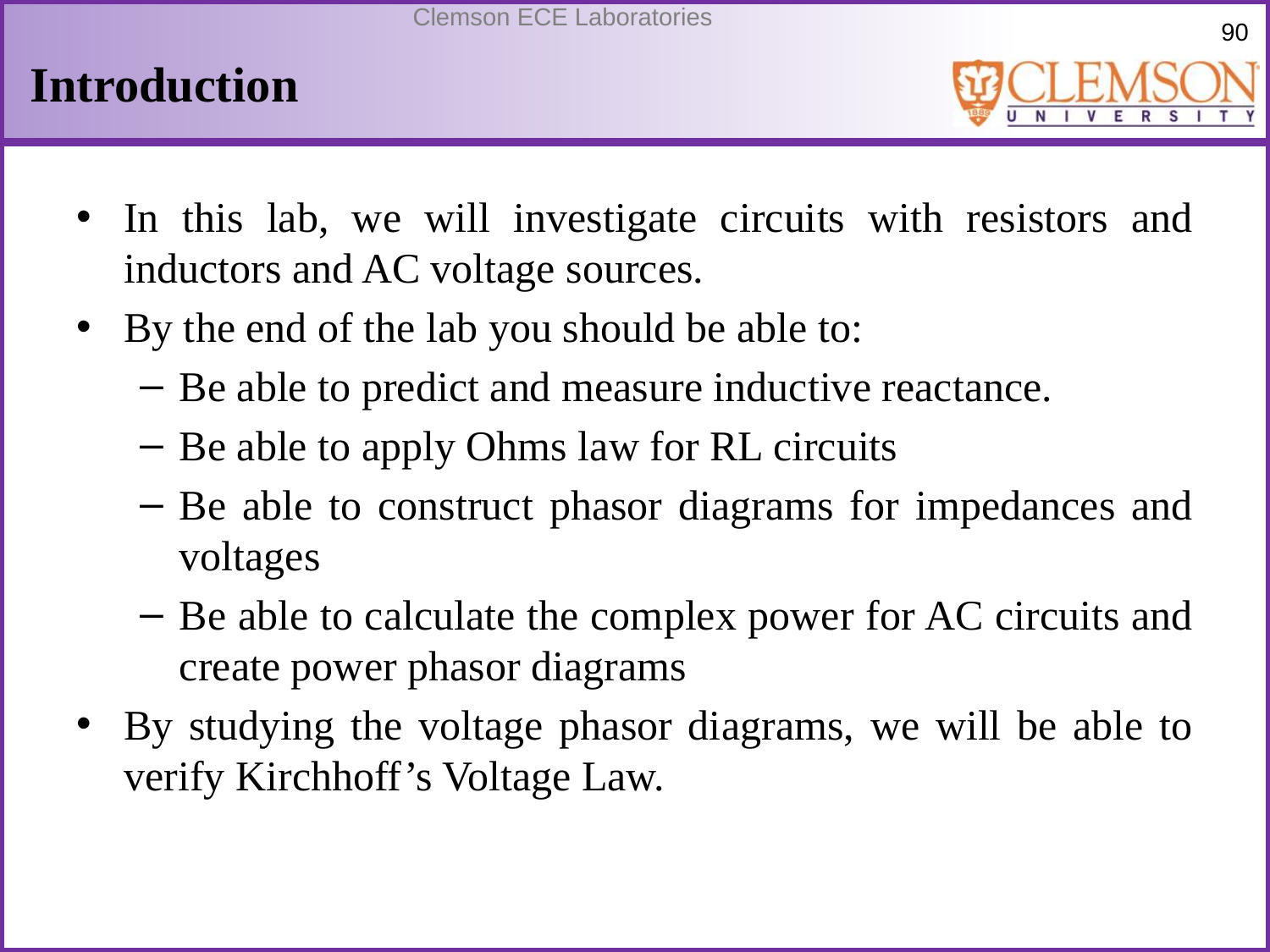

# Introduction
In this lab, we will investigate circuits with resistors and inductors and AC voltage sources.
By the end of the lab you should be able to:
Be able to predict and measure inductive reactance.
Be able to apply Ohms law for RL circuits
Be able to construct phasor diagrams for impedances and voltages
Be able to calculate the complex power for AC circuits and create power phasor diagrams
By studying the voltage phasor diagrams, we will be able to verify Kirchhoff’s Voltage Law.